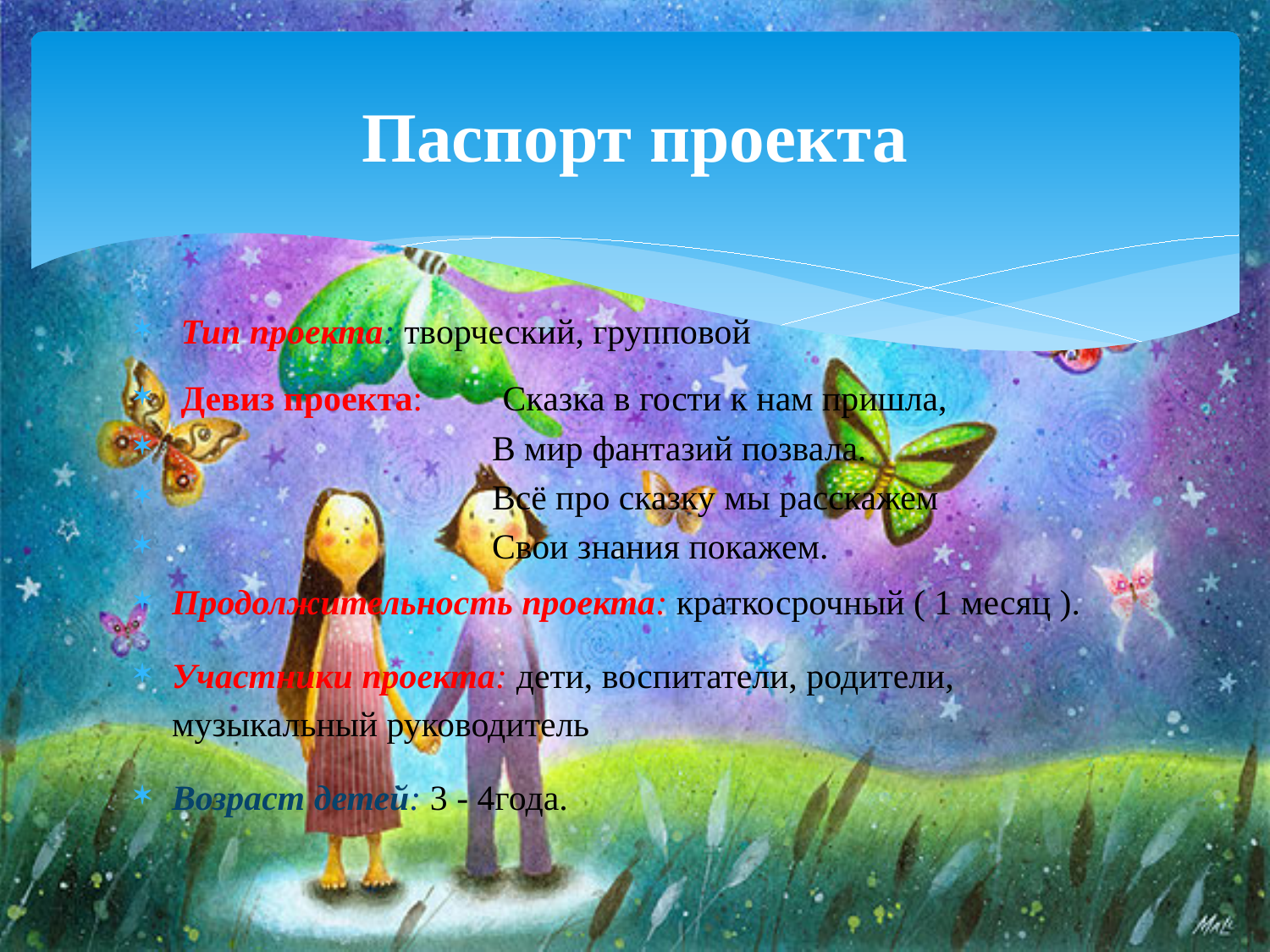

# Паспорт проекта
 Тип проекта: творческий, групповой
 Девиз проекта:         Сказка в гости к нам пришла,
                                    В мир фантазий позвала.
                                    Всё про сказку мы расскажем
                                    Свои знания покажем.
Продолжительность проекта: краткосрочный ( 1 месяц ).
Участники проекта: дети, воспитатели, родители, музыкальный руководитель
Возраст детей: 3 - 4года.